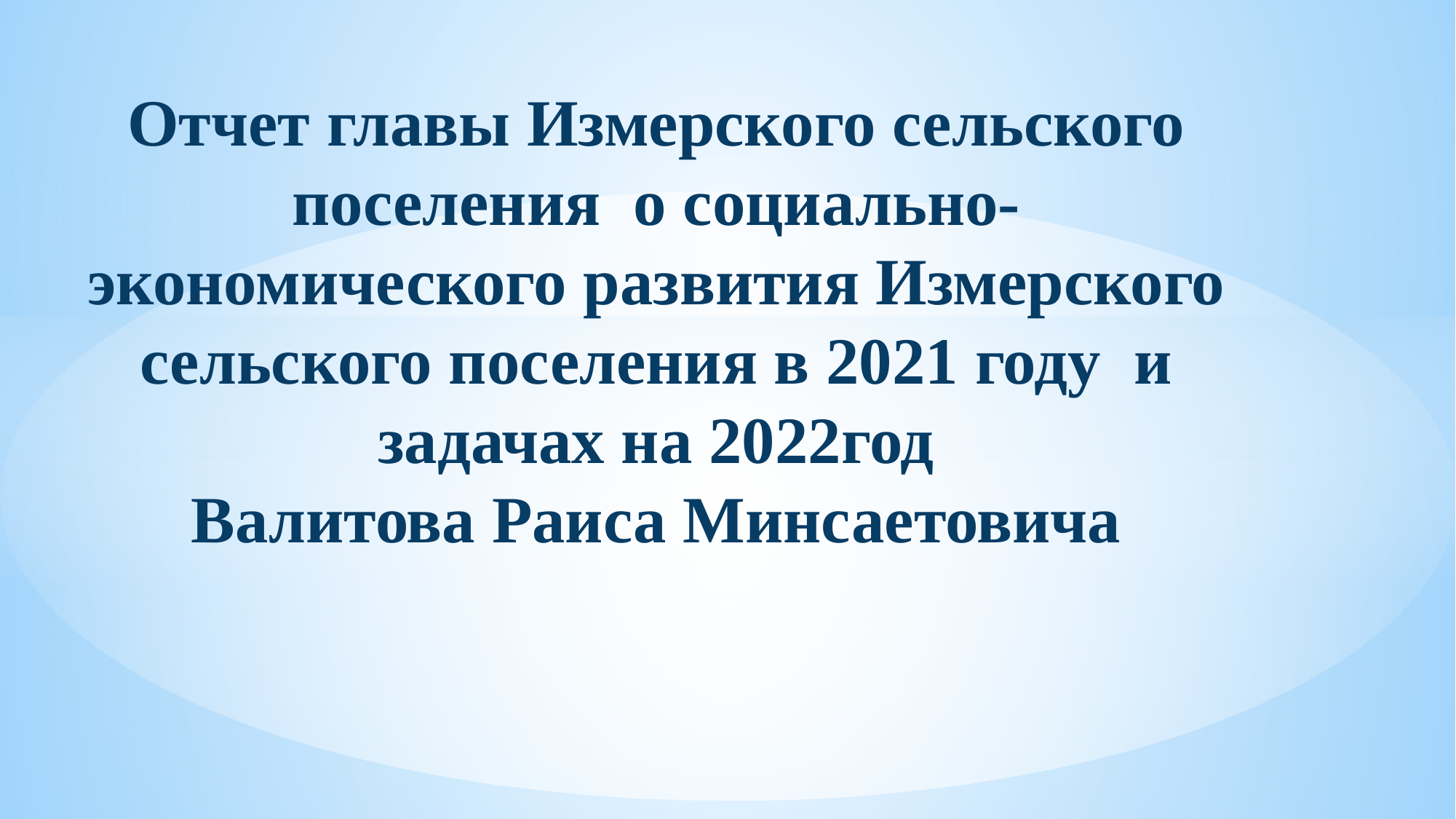

# Отчет главы Измерского сельского поселения  о социально-экономического развития Измерского сельского поселения в 2021 году  и задачах на 2022год Валитова Раиса Минсаетовича